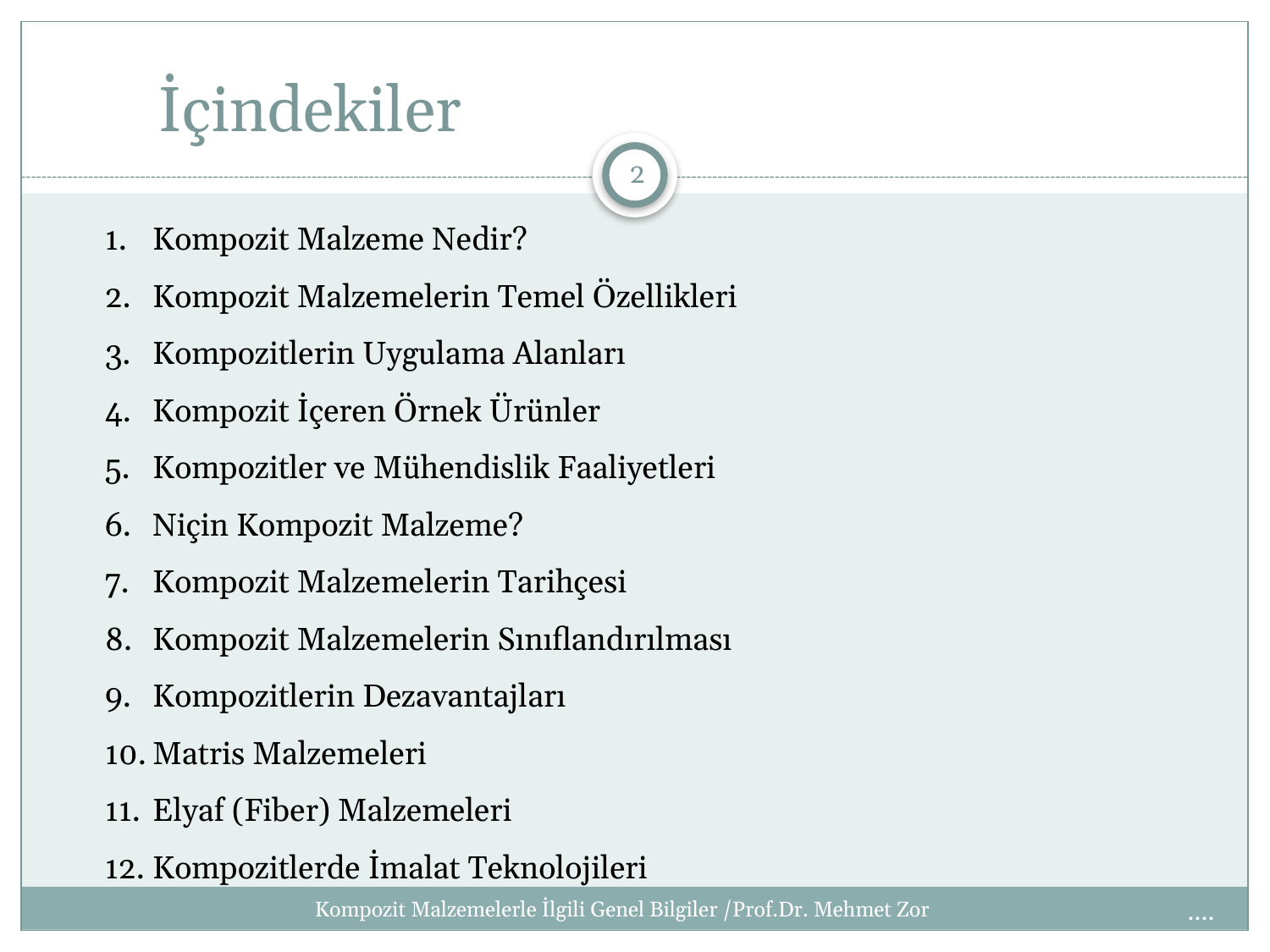

# İçindekiler
2
Kompozit Malzeme Nedir?
Kompozit Malzemelerin Temel Özellikleri
Kompozitlerin Uygulama Alanları
Kompozit İçeren Örnek Ürünler
Kompozitler ve Mühendislik Faaliyetleri
Niçin Kompozit Malzeme?
Kompozit Malzemelerin Tarihçesi
Kompozit Malzemelerin Sınıflandırılması
Kompozitlerin Dezavantajları
Matris Malzemeleri
Elyaf (Fiber) Malzemeleri
Kompozitlerde İmalat Teknolojileri
Kompozit Malzemelerle İlgili Genel Bilgiler /Prof.Dr. Mehmet Zor
....